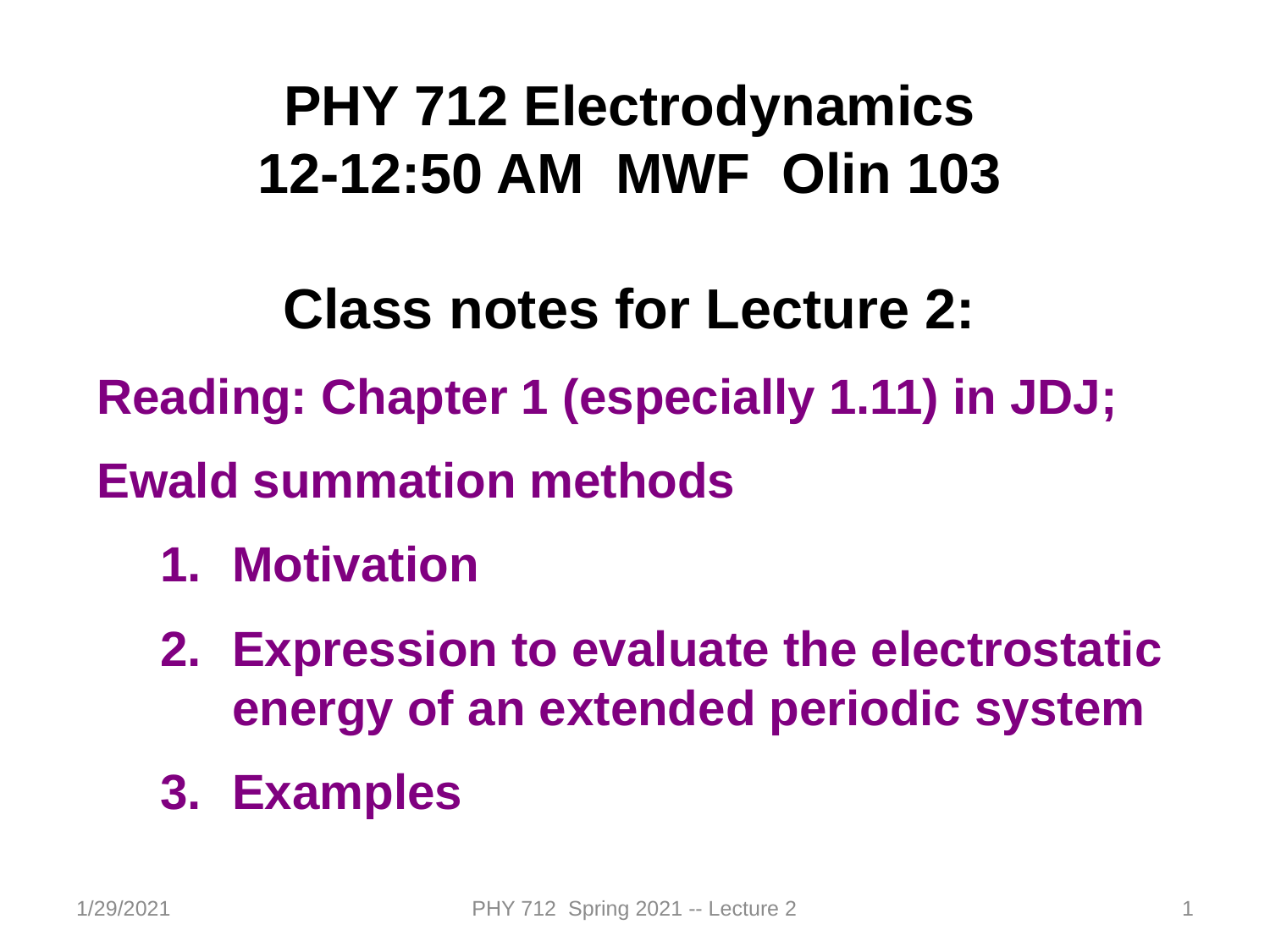

PHY 712 Electrodynamics
12-12:50 AM  MWF  Olin 103

Class notes for Lecture 2:
Reading: Chapter 1 (especially 1.11) in JDJ;
Ewald summation methods
Motivation
Expression to evaluate the electrostatic energy of an extended periodic system
Examples
1/29/2021
PHY 712  Spring 2021 -- Lecture 2
1